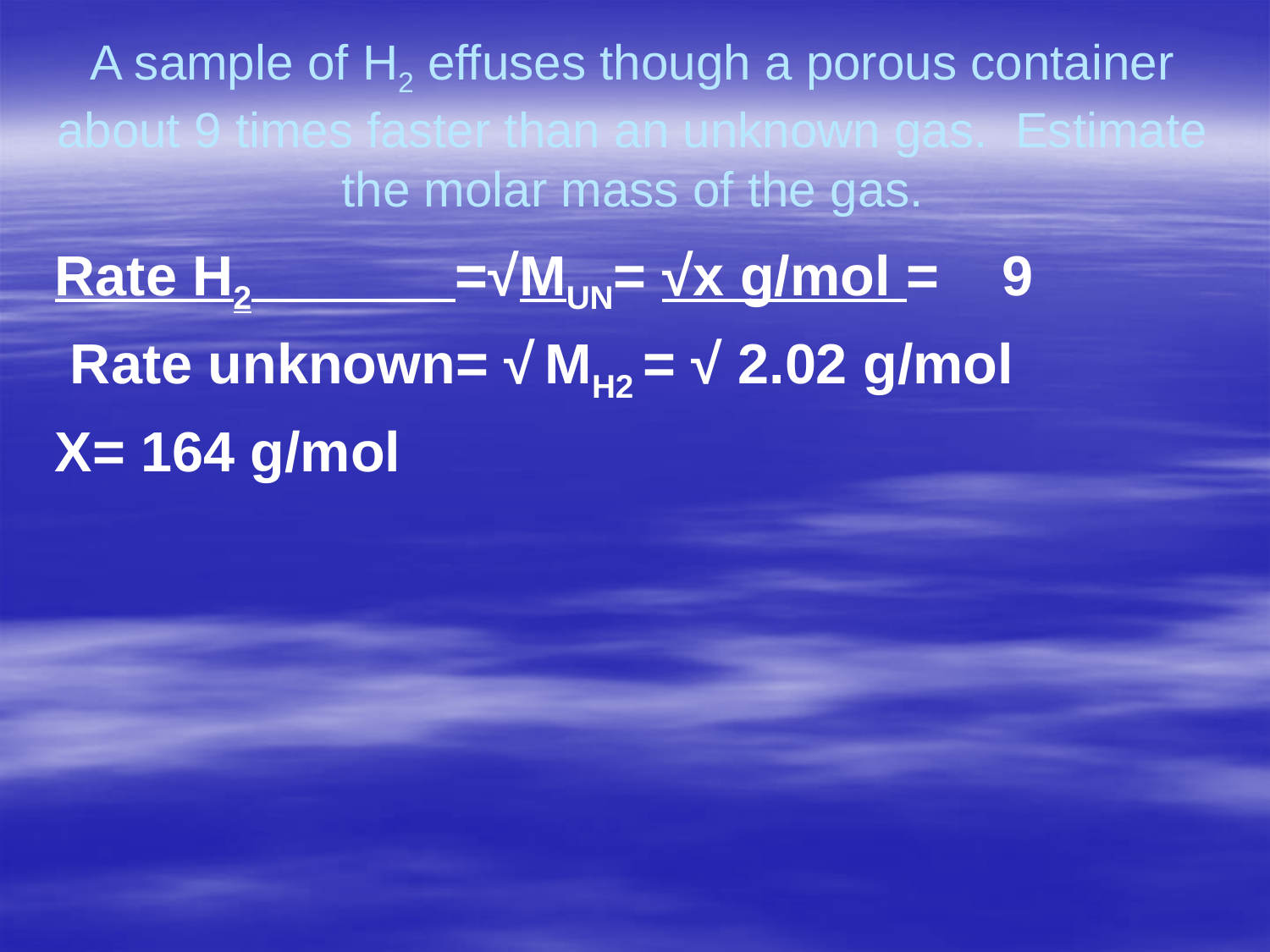

# A sample of H2 effuses though a porous container about 9 times faster than an unknown gas.  Estimate the molar mass of the gas.
Rate H2             =√MUN= √x g/mol =    9
 Rate unknown= √ MH2 = √ 2.02 g/mol
X= 164 g/mol